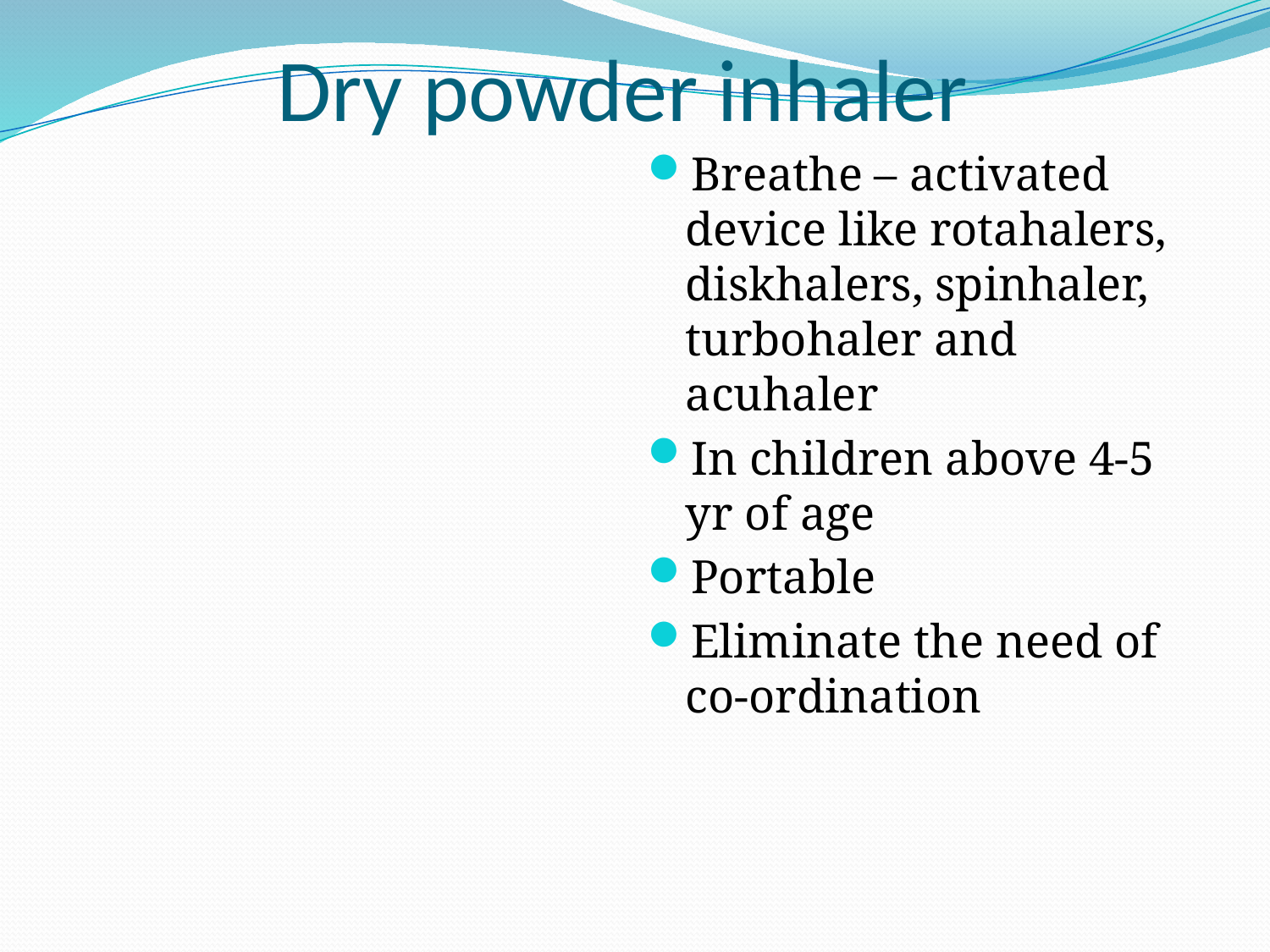

# Dry powder inhaler

Breathe – activated device like rotahalers, diskhalers, spinhaler, turbohaler and acuhaler
In children above 4-5 yr of age
Portable
Eliminate the need of co-ordination